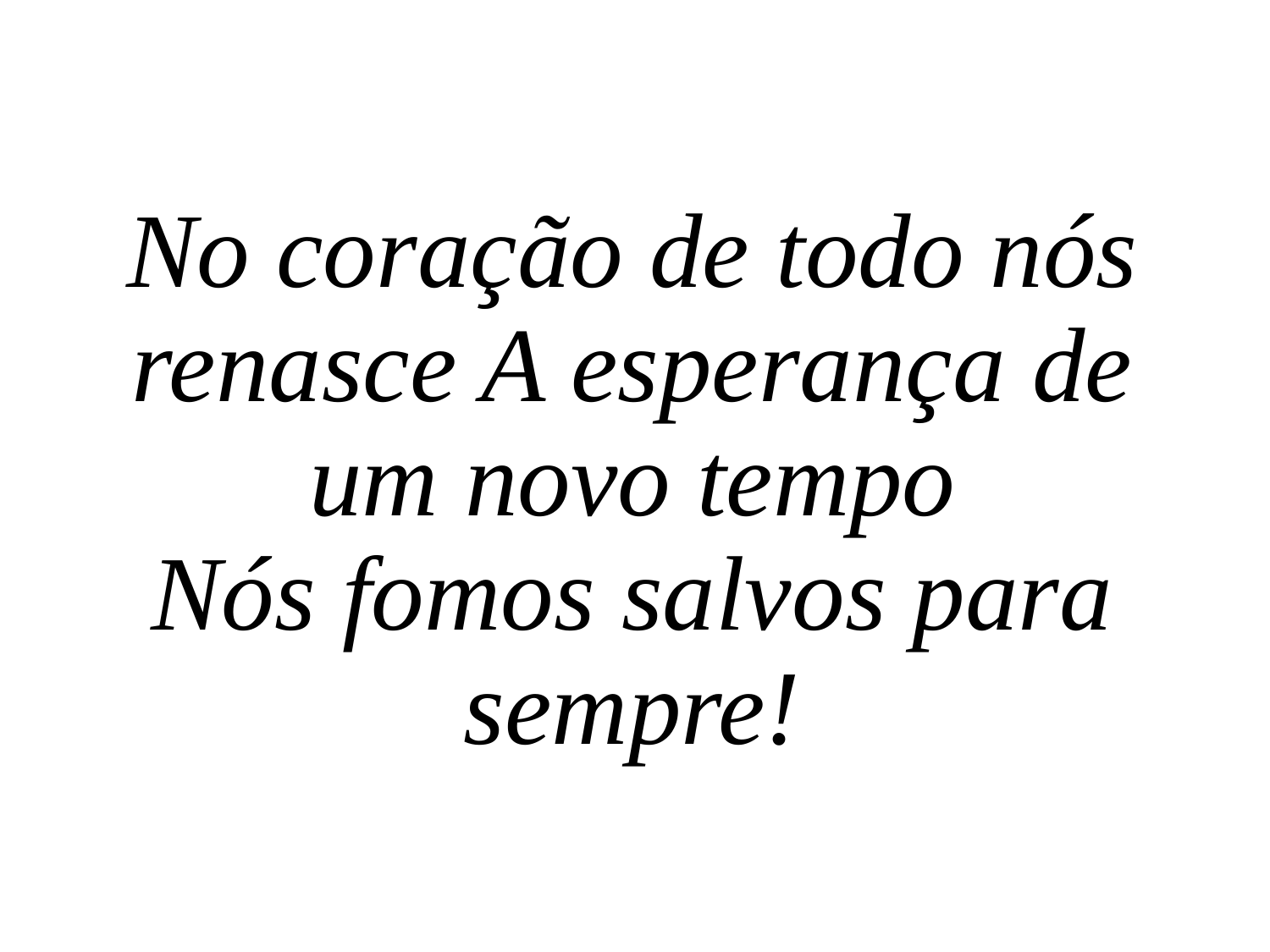

No coração de todo nós renasce A esperança de um novo tempo
Nós fomos salvos para sempre!